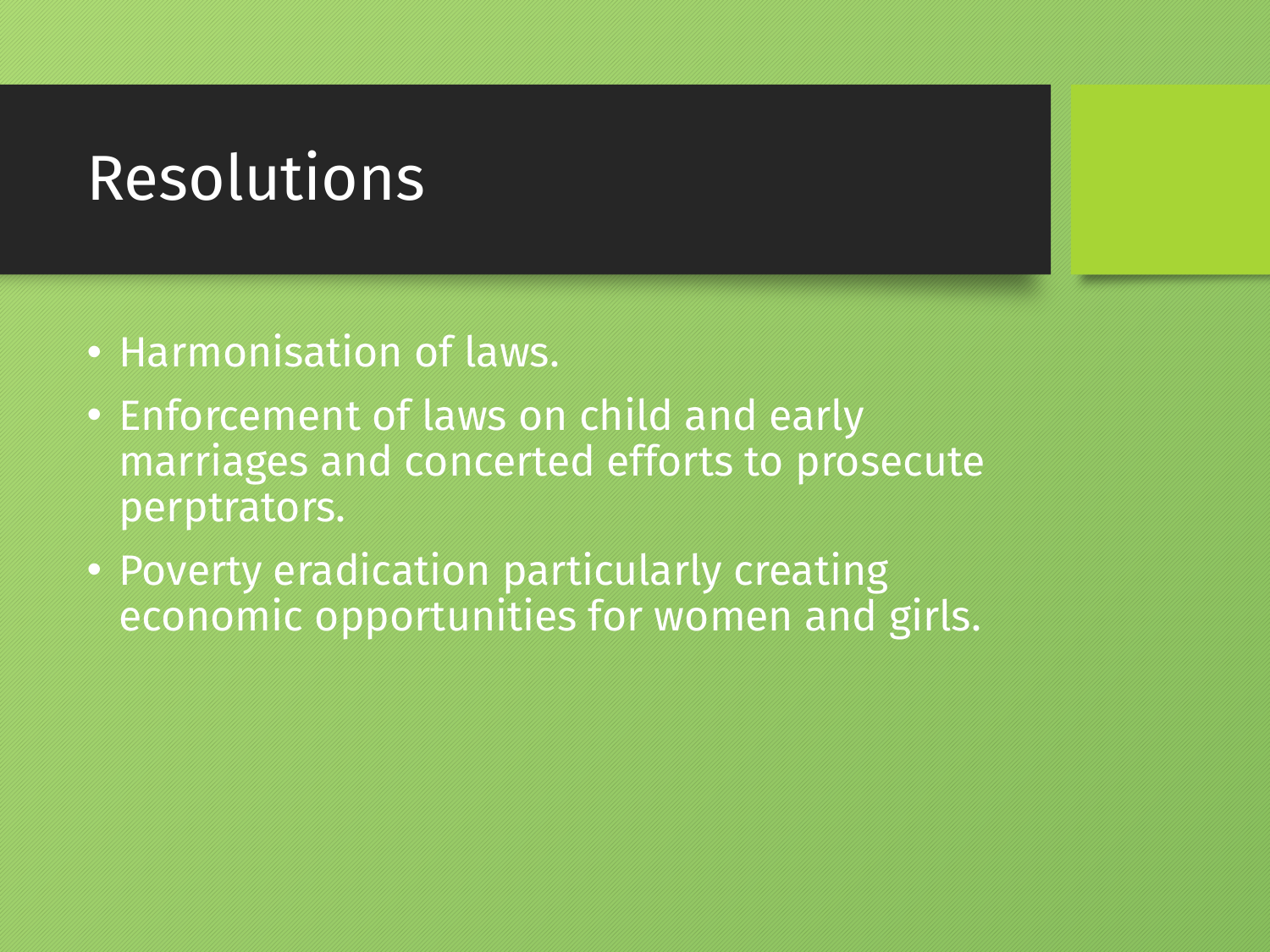

# Resolutions
Harmonisation of laws.
Enforcement of laws on child and early marriages and concerted efforts to prosecute perptrators.
Poverty eradication particularly creating economic opportunities for women and girls.